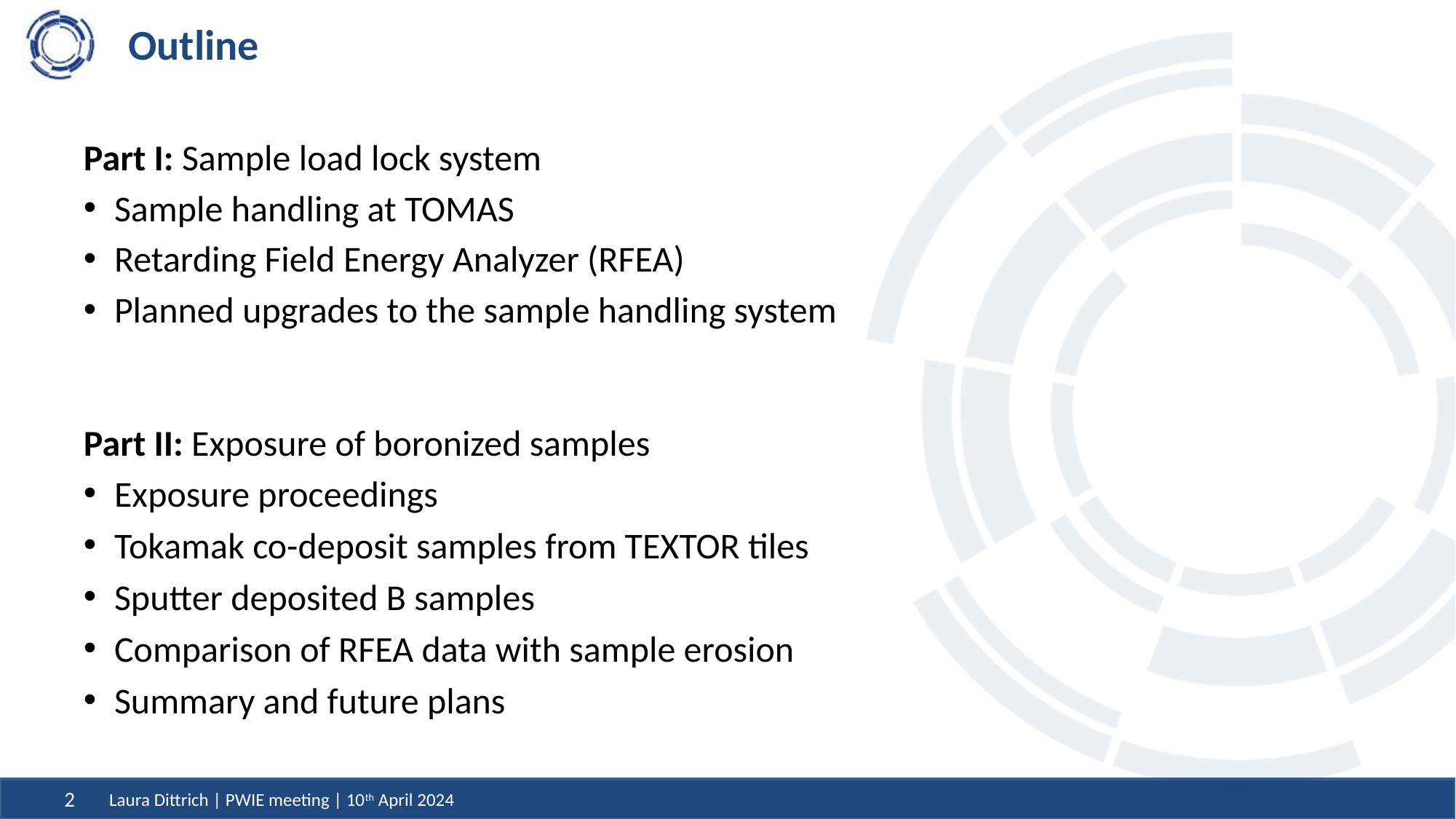

# Outline
Part I: Sample load lock system
Sample handling at TOMAS
Retarding Field Energy Analyzer (RFEA)
Planned upgrades to the sample handling system

Part II: Exposure of boronized samples
Exposure proceedings
Tokamak co-deposit samples from TEXTOR tiles
Sputter deposited B samples
Comparison of RFEA data with sample erosion
Summary and future plans
Laura Dittrich | PWIE meeting | 10th April 2024
2